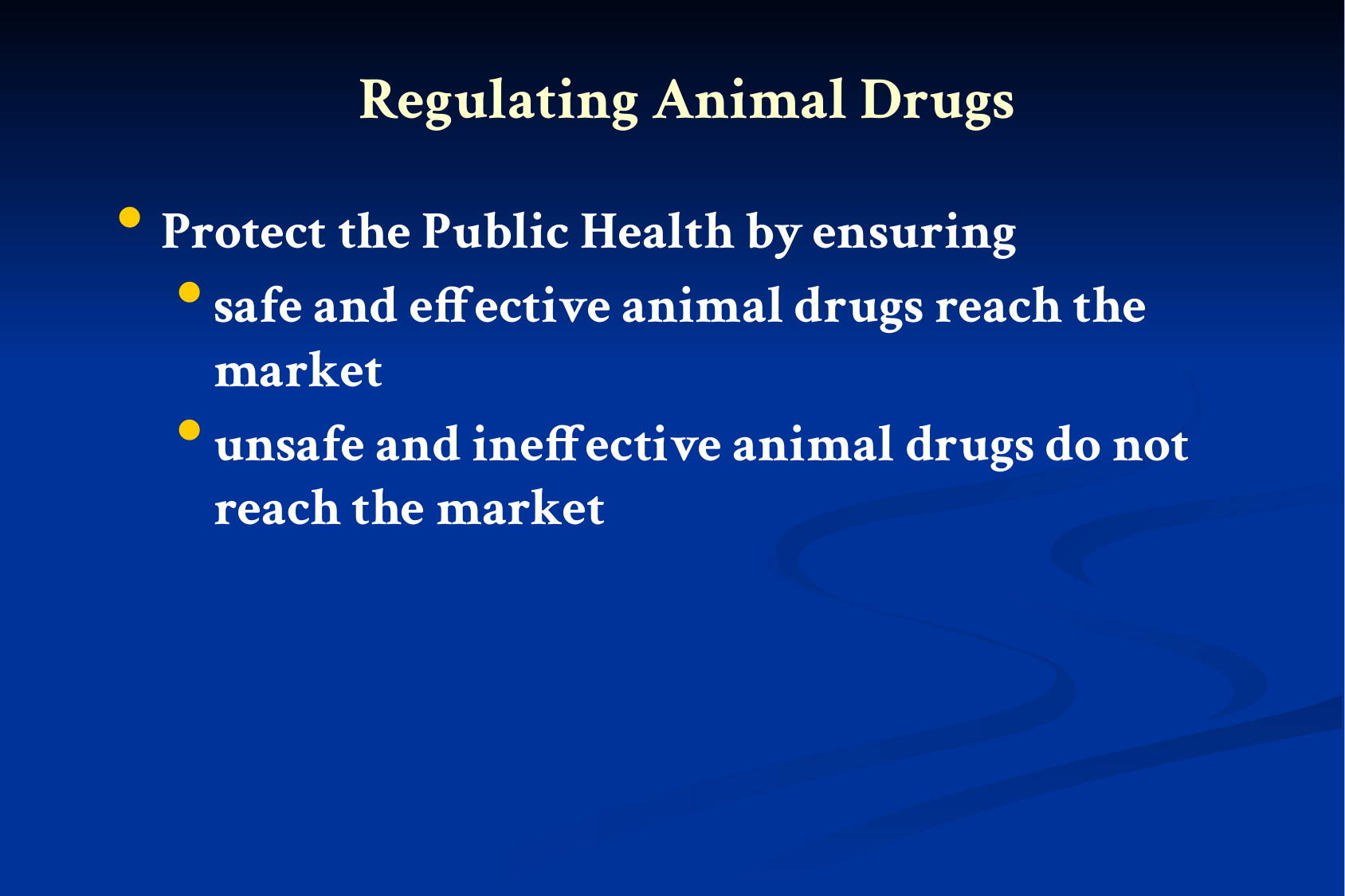

# Regulating Animal Drugs
Protect the Public Health by ensuring
safe and effective animal drugs reach the market
unsafe and ineffective animal drugs do not reach the market